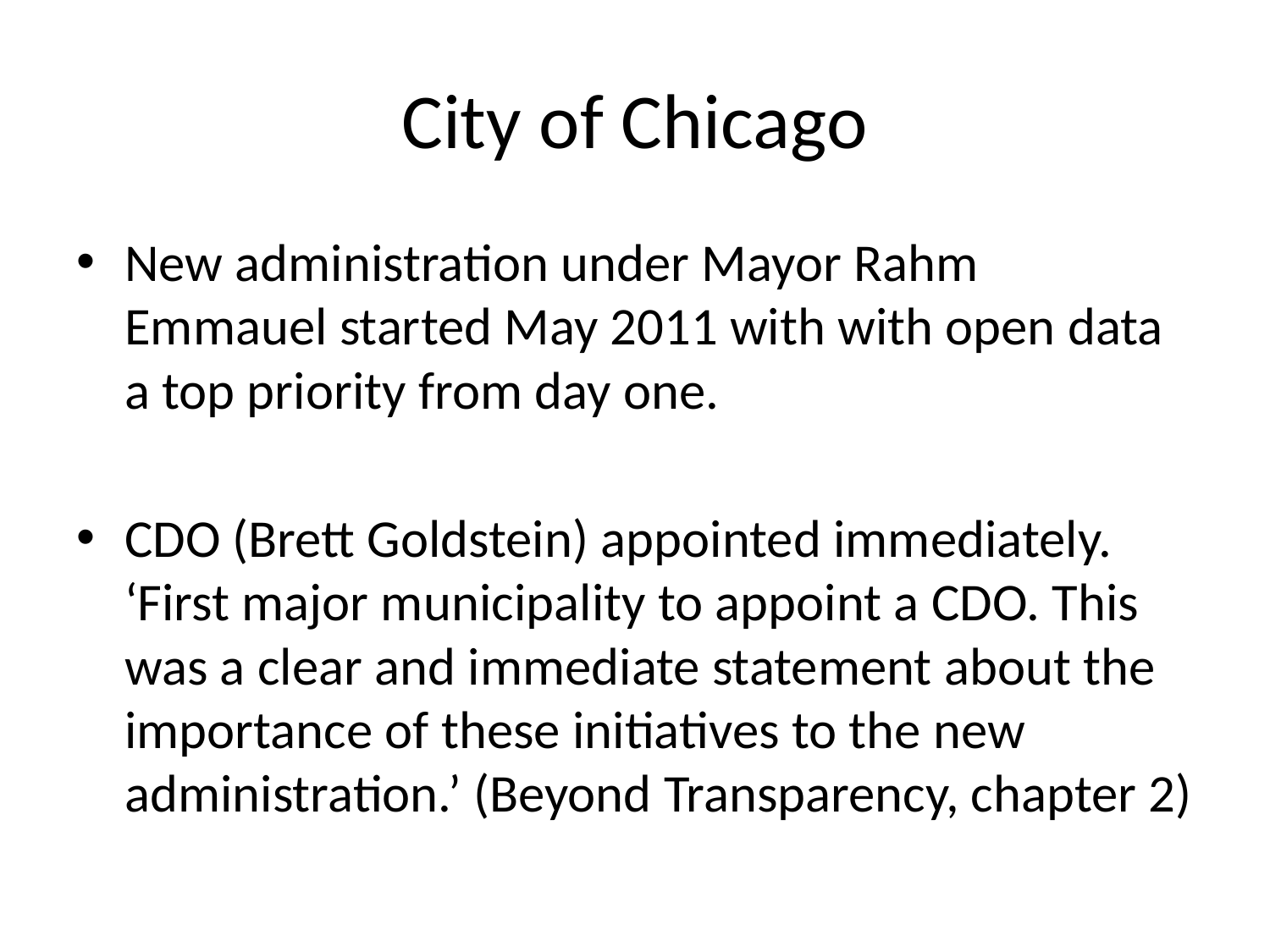

# City of Chicago
New administration under Mayor Rahm Emmauel started May 2011 with with open data a top priority from day one.

CDO (Brett Goldstein) appointed immediately. ‘First major municipality to appoint a CDO. This was a clear and immediate statement about the importance of these initiatives to the new administration.’ (Beyond Transparency, chapter 2)